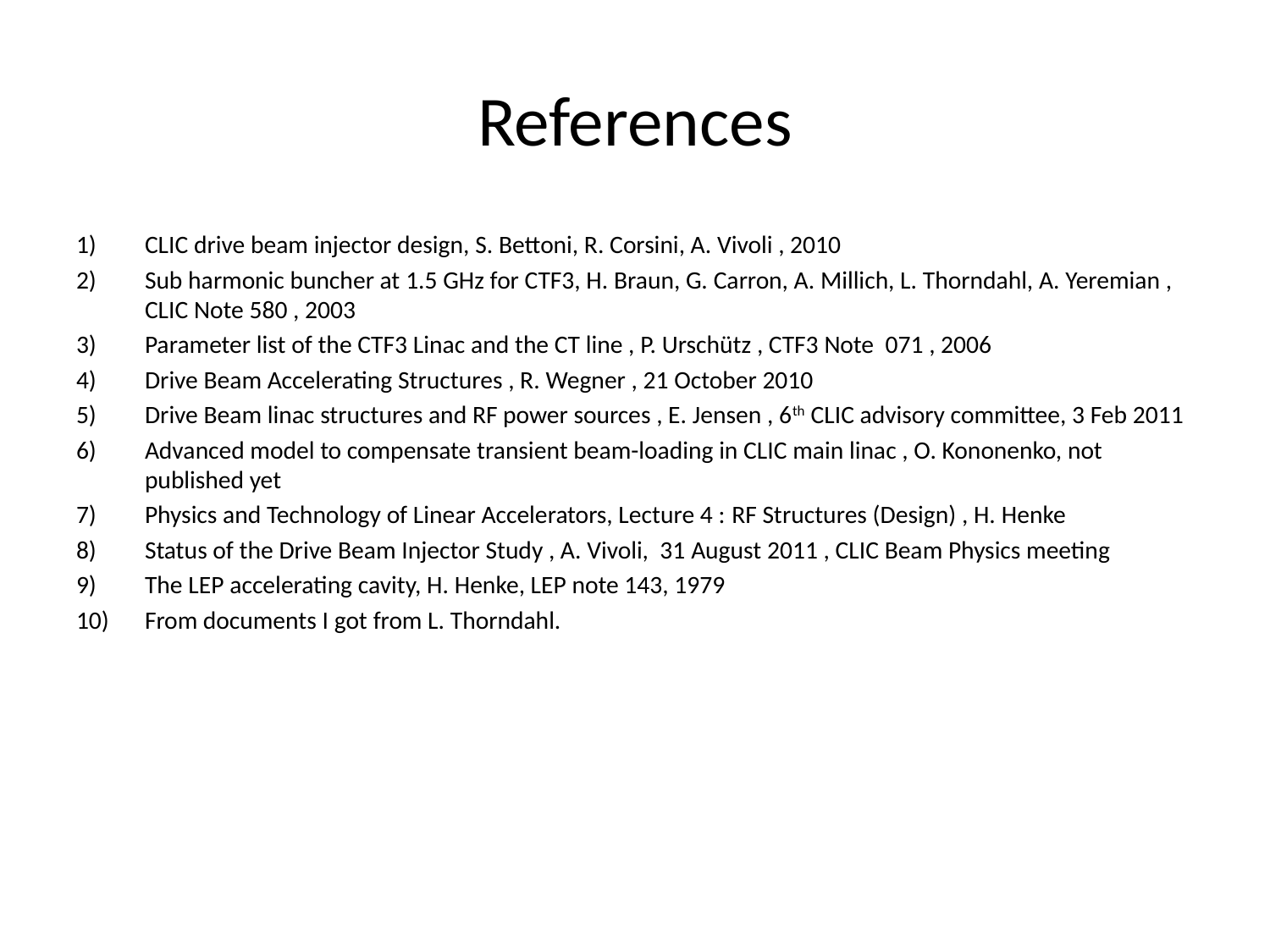

# References
CLIC drive beam injector design, S. Bettoni, R. Corsini, A. Vivoli , 2010
Sub harmonic buncher at 1.5 GHz for CTF3, H. Braun, G. Carron, A. Millich, L. Thorndahl, A. Yeremian , CLIC Note 580 , 2003
Parameter list of the CTF3 Linac and the CT line , P. Urschütz , CTF3 Note  071 , 2006
Drive Beam Accelerating Structures , R. Wegner , 21 October 2010
Drive Beam linac structures and RF power sources , E. Jensen , 6th CLIC advisory committee, 3 Feb 2011
Advanced model to compensate transient beam-loading in CLIC main linac , O. Kononenko, not published yet
Physics and Technology of Linear Accelerators, Lecture 4 : RF Structures (Design) , H. Henke
Status of the Drive Beam Injector Study , A. Vivoli,  31 August 2011 , CLIC Beam Physics meeting
The LEP accelerating cavity, H. Henke, LEP note 143, 1979
From documents I got from L. Thorndahl.